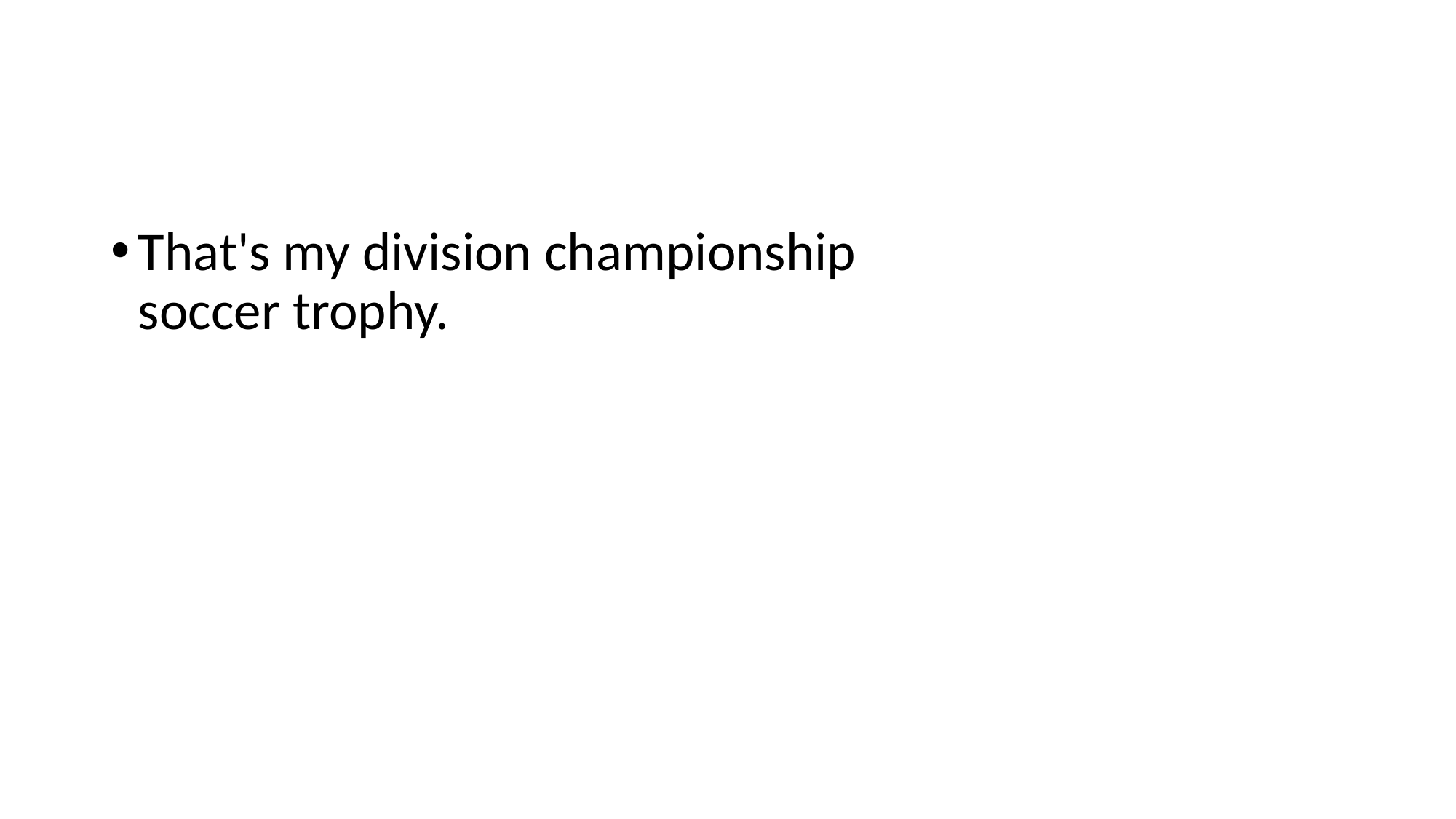

#
That's my division championship
soccer trophy.